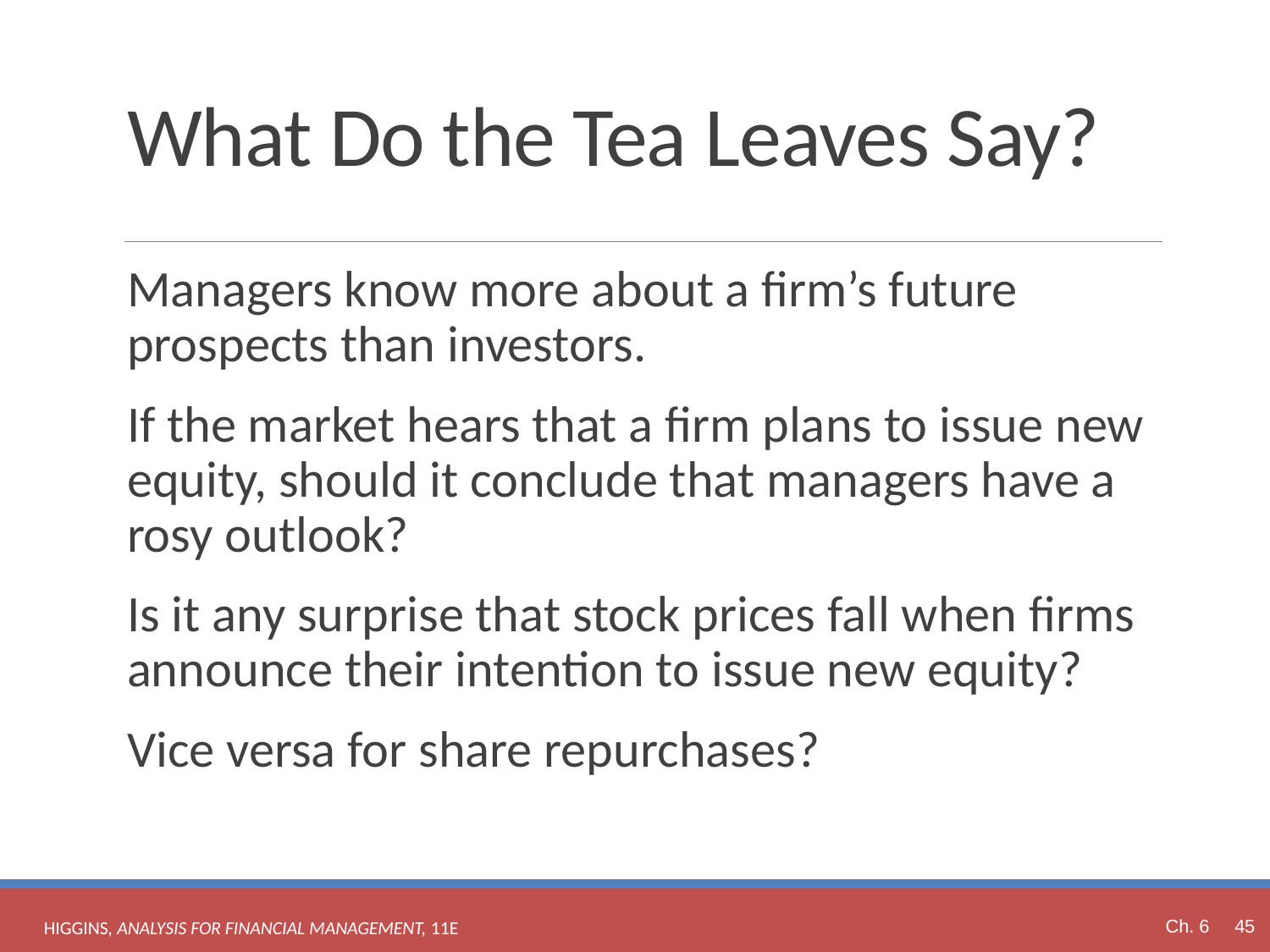

# What Do the Tea Leaves Say?
Managers know more about a firm’s future prospects than investors.
If the market hears that a firm plans to issue new equity, should it conclude that managers have a rosy outlook?
Is it any surprise that stock prices fall when firms announce their intention to issue new equity?
Vice versa for share repurchases?
Ch. 6     45